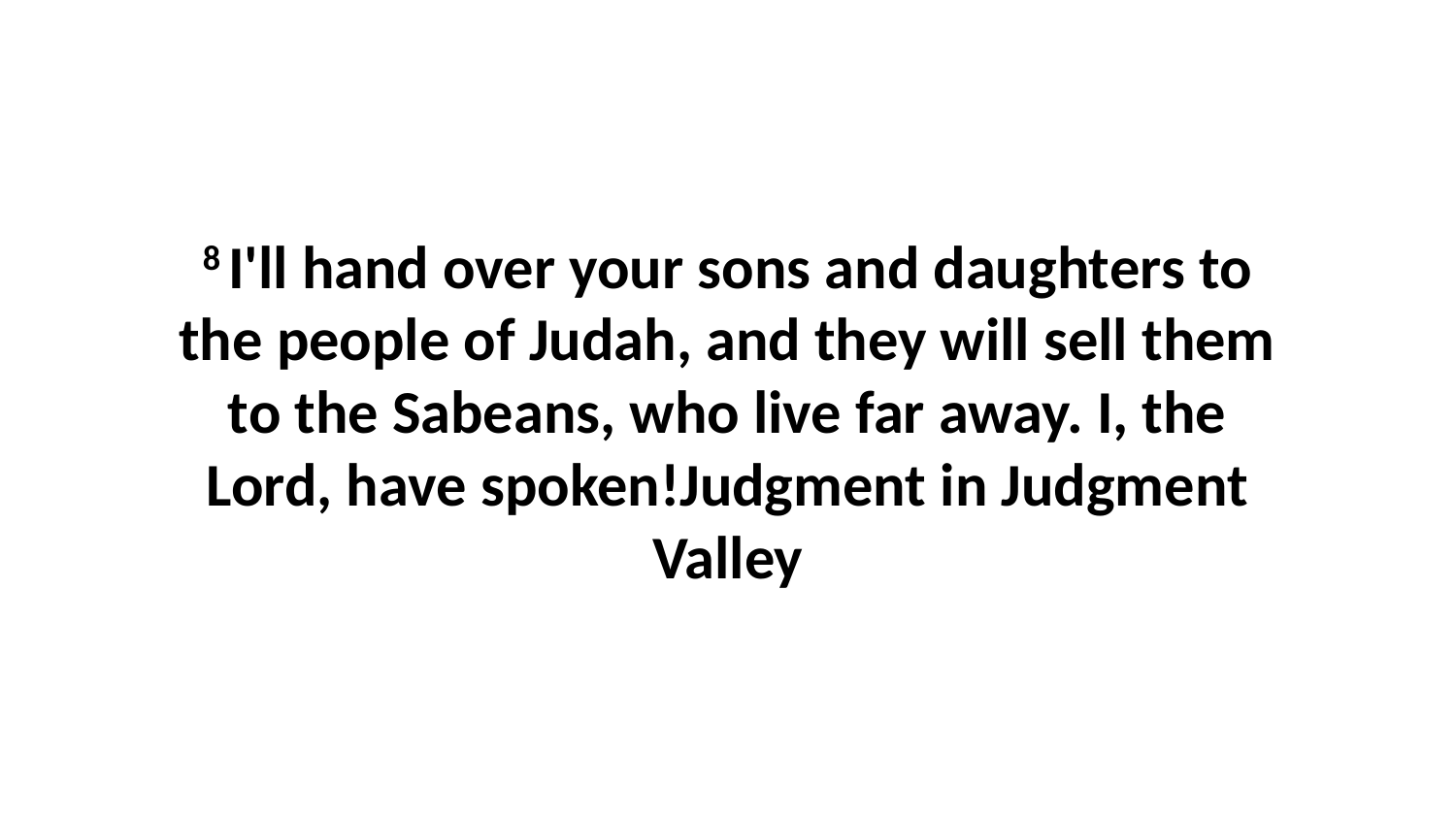

8 I'll hand over your sons and daughters to the people of Judah, and they will sell them to the Sabeans, who live far away. I, the Lord, have spoken!Judgment in Judgment Valley